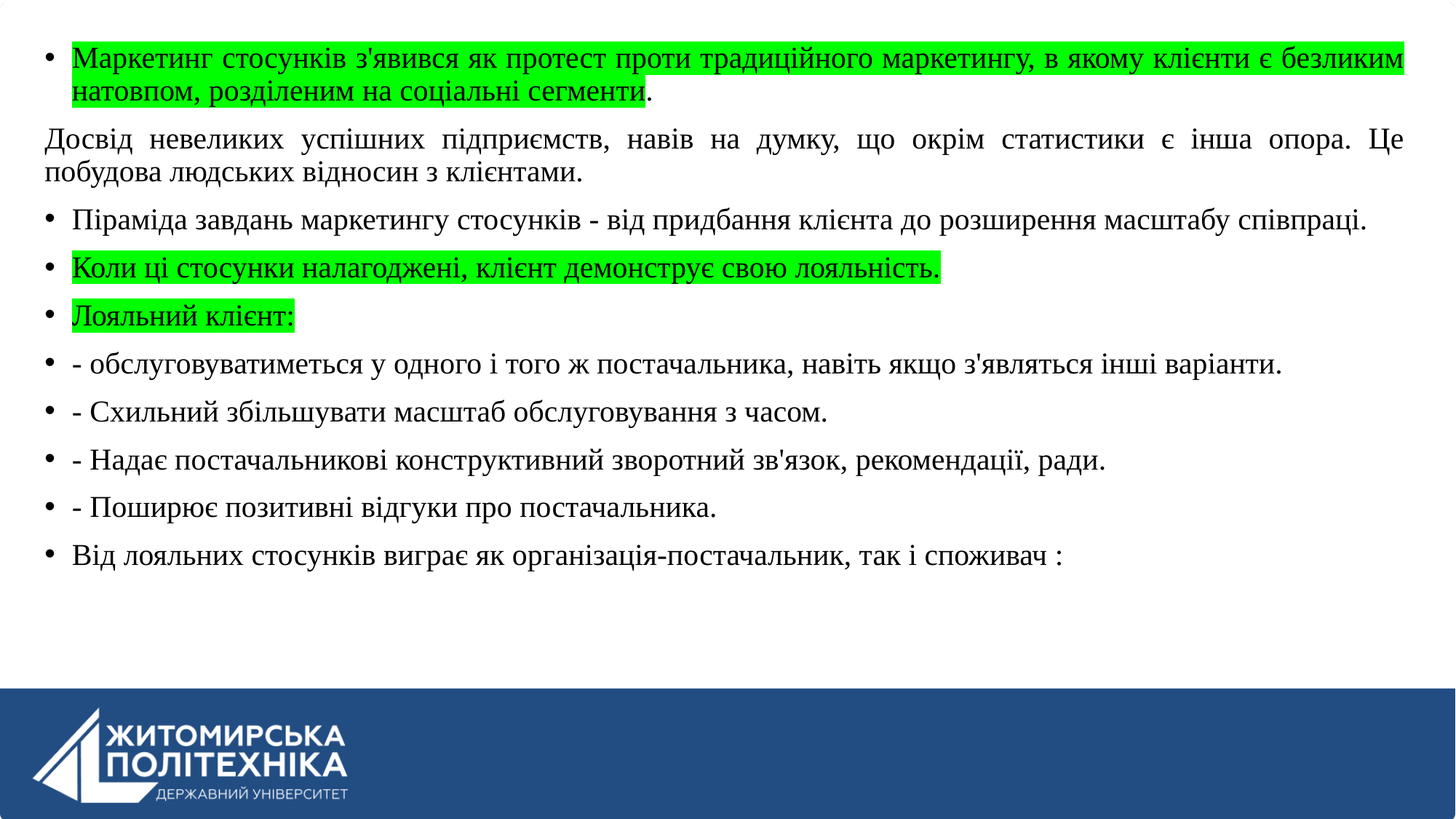

Маркетинг стосунків з'явився як протест проти традиційного маркетингу, в якому клієнти є безликим натовпом, розділеним на соціальні сегменти.
Досвід невеликих успішних підприємств, навів на думку, що окрім статистики є інша опора. Це побудова людських відносин з клієнтами.
Піраміда завдань маркетингу стосунків - від придбання клієнта до розширення масштабу співпраці.
Коли ці стосунки налагоджені, клієнт демонструє свою лояльність.
Лояльний клієнт:
- обслуговуватиметься у одного і того ж постачальника, навіть якщо з'являться інші варіанти.
- Схильний збільшувати масштаб обслуговування з часом.
- Надає постачальникові конструктивний зворотний зв'язок, рекомендації, ради.
- Поширює позитивні відгуки про постачальника.
Від лояльних стосунків виграє як організація-постачальник, так і споживач :